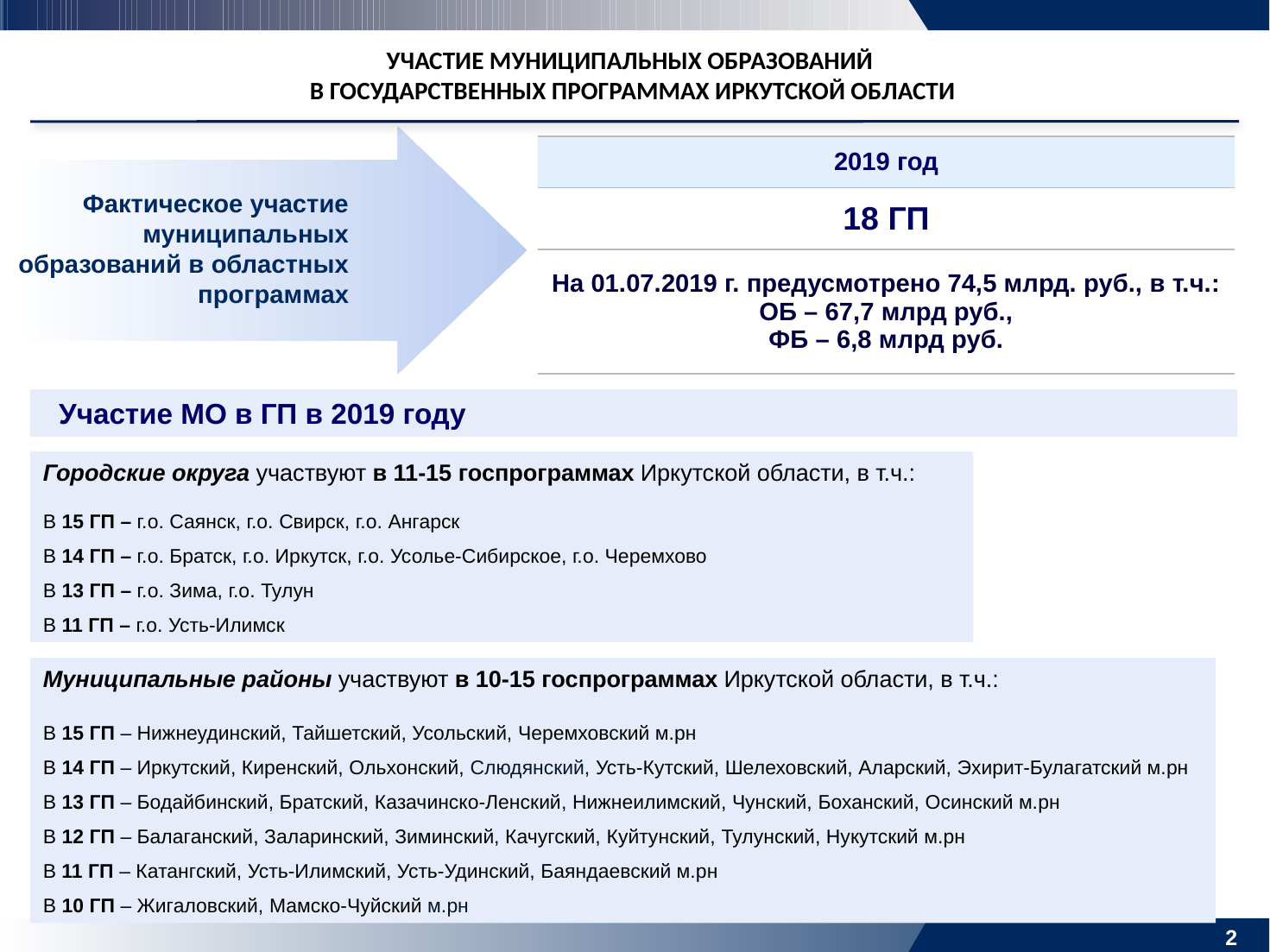

УЧАСТИЕ МУНИЦИПАЛЬНЫХ ОБРАЗОВАНИЙ
В ГОСУДАРСТВЕННЫХ ПРОГРАММАХ ИРКУТСКОЙ ОБЛАСТИ

| 2019 год |
| --- |
| 18 ГП |
| На 01.07.2019 г. предусмотрено 74,5 млрд. руб., в т.ч.: ОБ – 67,7 млрд руб., ФБ – 6,8 млрд руб. |
Фактическое участие муниципальных образований в областных программах
  Участие МО в ГП в 2019 году
Городские округа участвуют в 11-15 госпрограммах Иркутской области, в т.ч.:

В 15 ГП – г.о. Саянск, г.о. Свирск, г.о. Ангарск
В 14 ГП – г.о. Братск, г.о. Иркутск, г.о. Усолье-Сибирское, г.о. Черемхово
В 13 ГП – г.о. Зима, г.о. Тулун
В 11 ГП – г.о. Усть-Илимск
Муниципальные районы участвуют в 10-15 госпрограммах Иркутской области, в т.ч.:

В 15 ГП – Нижнеудинский, Тайшетский, Усольский, Черемховский м.рн
В 14 ГП – Иркутский, Киренский, Ольхонский, Слюдянский, Усть-Кутский, Шелеховский, Аларский, Эхирит-Булагатский м.рн
В 13 ГП – Бодайбинский, Братский, Казачинско-Ленский, Нижнеилимский, Чунский, Боханский, Осинский м.рн
В 12 ГП – Балаганский, Заларинский, Зиминский, Качугский, Куйтунский, Тулунский, Нукутский м.рн
В 11 ГП – Катангский, Усть-Илимский, Усть-Удинский, Баяндаевский м.рн
В 10 ГП – Жигаловский, Мамско-Чуйский м.рн
2